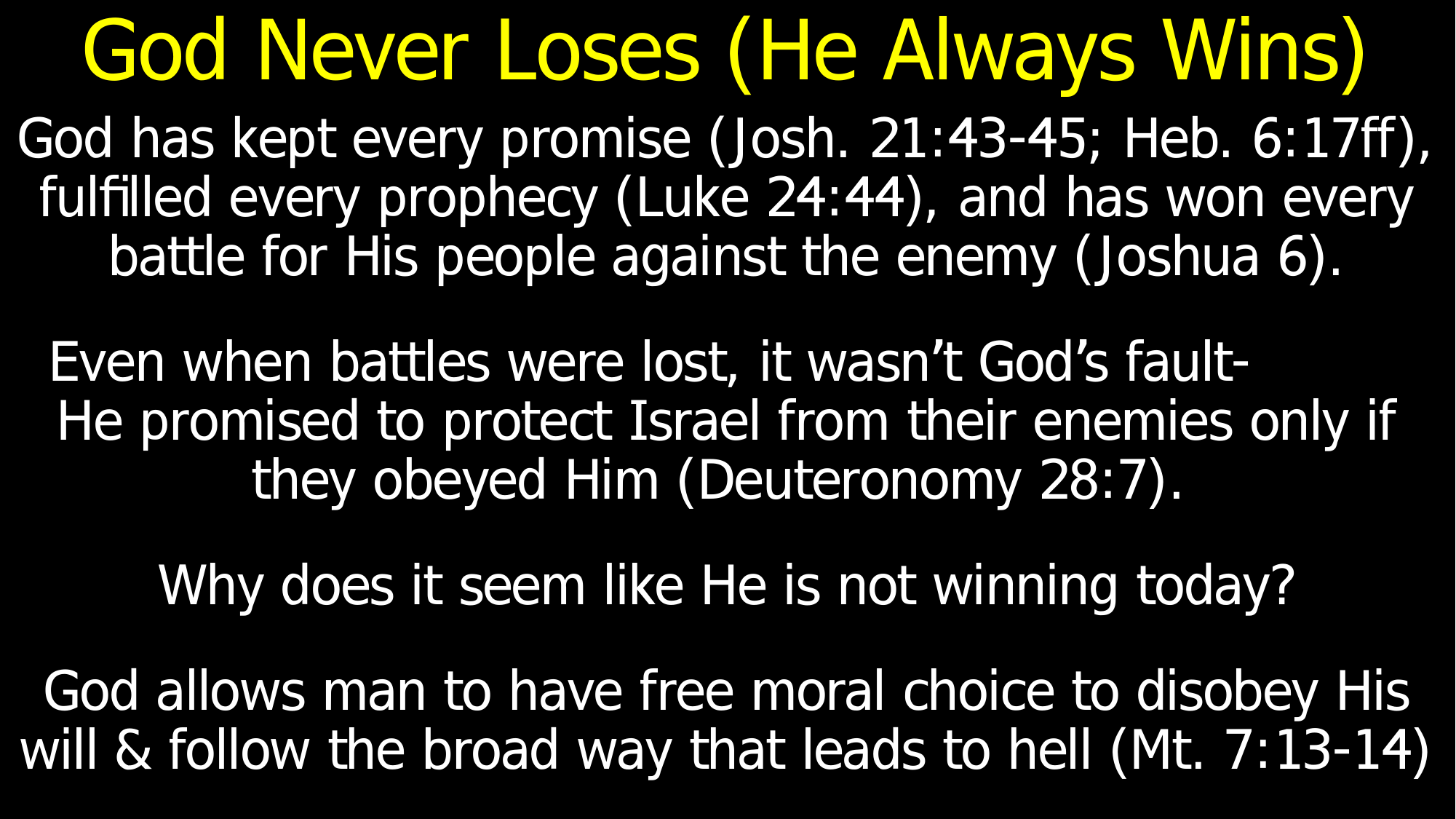

# God Never Loses (He Always Wins)
God has kept every promise (Josh. 21:43-45; Heb. 6:17ff), fulfilled every prophecy (Luke 24:44), and has won every battle for His people against the enemy (Joshua 6).

Even when battles were lost, it wasn’t God’s fault-          He promised to protect Israel from their enemies only if they obeyed Him (Deuteronomy 28:7).

Why does it seem like He is not winning today?

God allows man to have free moral choice to disobey His will & follow the broad way that leads to hell (Mt. 7:13-14)